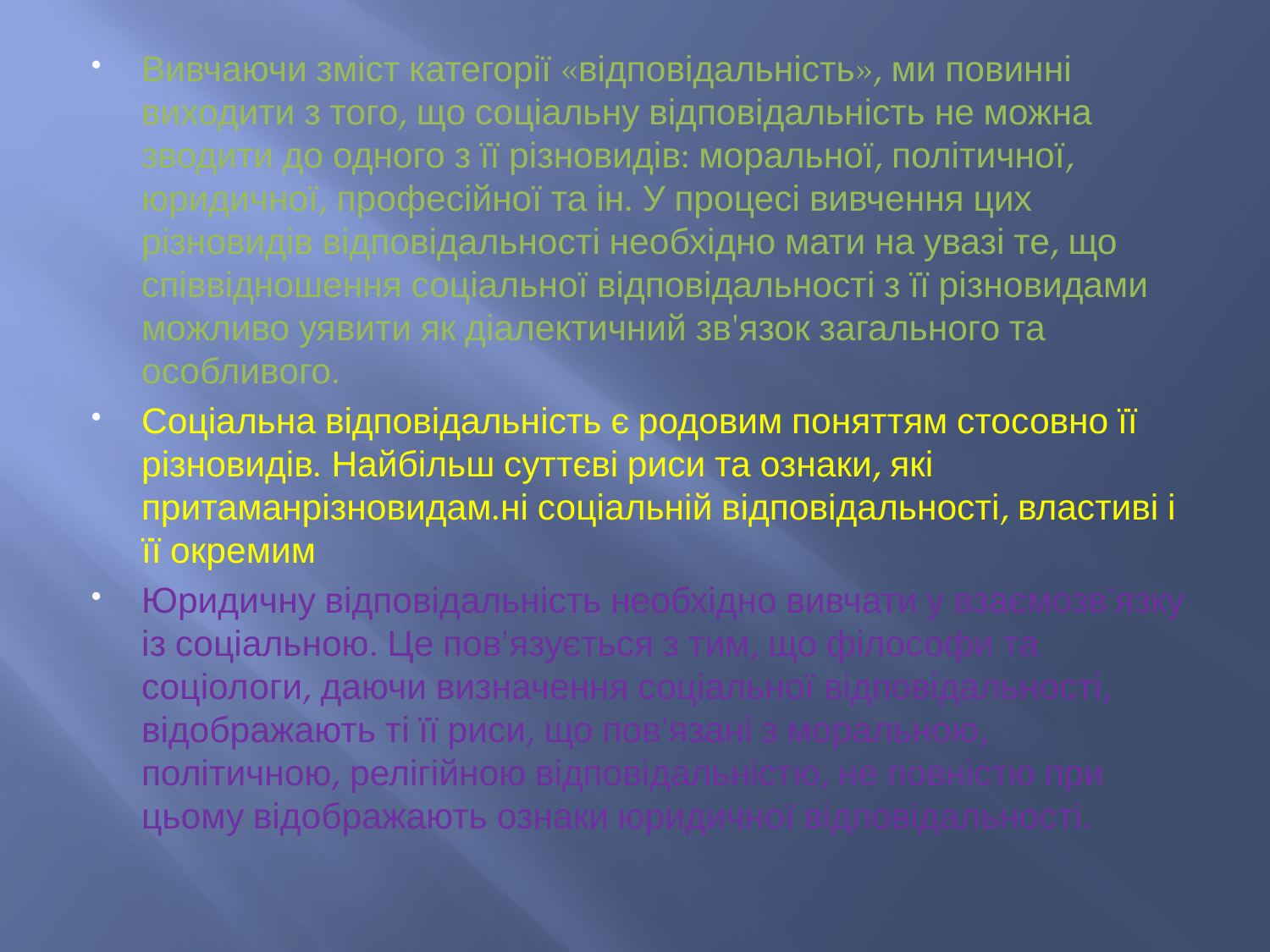

#
Вивчаючи зміст категорії «відповідальність», ми повинні виходити з того, що соціальну відповідальність не можна зводити до одного з її різновидів: моральної, політичної, юридичної, професійної та ін. У процесі вивчення цих різновидів відповідальності необхідно мати на увазі те, що співвідношення соціальної відповідальності з її різновидами можливо уявити як діалектичний зв'язок загального та особливого.
Соціальна відповідальність є родовим поняттям стосовно її різновидів. Найбільш суттєві риси та ознаки, які притаманрізновидам.ні соціальній відповідальності, властиві і її окремим
Юридичну відповідальність необхідно вивчати у взаємозв'язку із соціальною. Це пов'язується з тим, що філософи та соціологи, даючи визначення соціальної відповідальності, відображають ті її риси, що пов'язані з моральною, політичною, релігійною відповідальністю, не повністю при цьому відображають ознаки юридичної відповідальності.